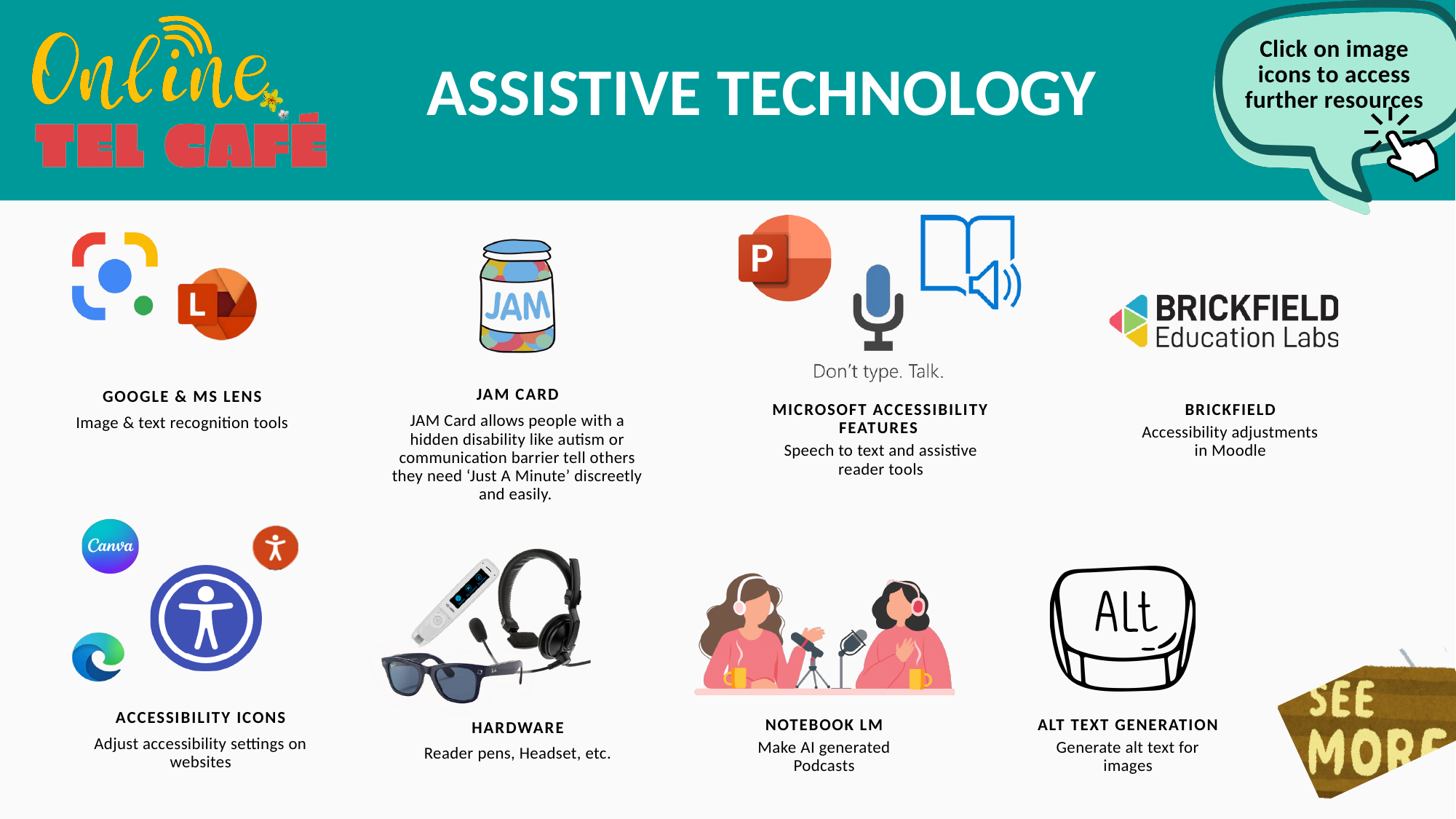

Click on image icons to access further resources
ASSISTIVE TECHNOLOGY

JAM CARD
JAM Card allows people with a hidden disability like autism or communication barrier tell others they need ‘Just A Minute’ discreetly and easily.
GOOGLE & MS LENS
Image & text recognition tools
MICROSOFT ACCESSIBILITY FEATURES
Speech to text and assistive reader tools
BRICKFIELD
Accessibility adjustments in Moodle

ACCESSIBILITY ICONS
Adjust accessibility settings on websites
NOTEBOOK LM
Make AI generated Podcasts
ALT TEXT GENERATION
Generate alt text for images
HARDWARE
Reader pens, Headset, etc.